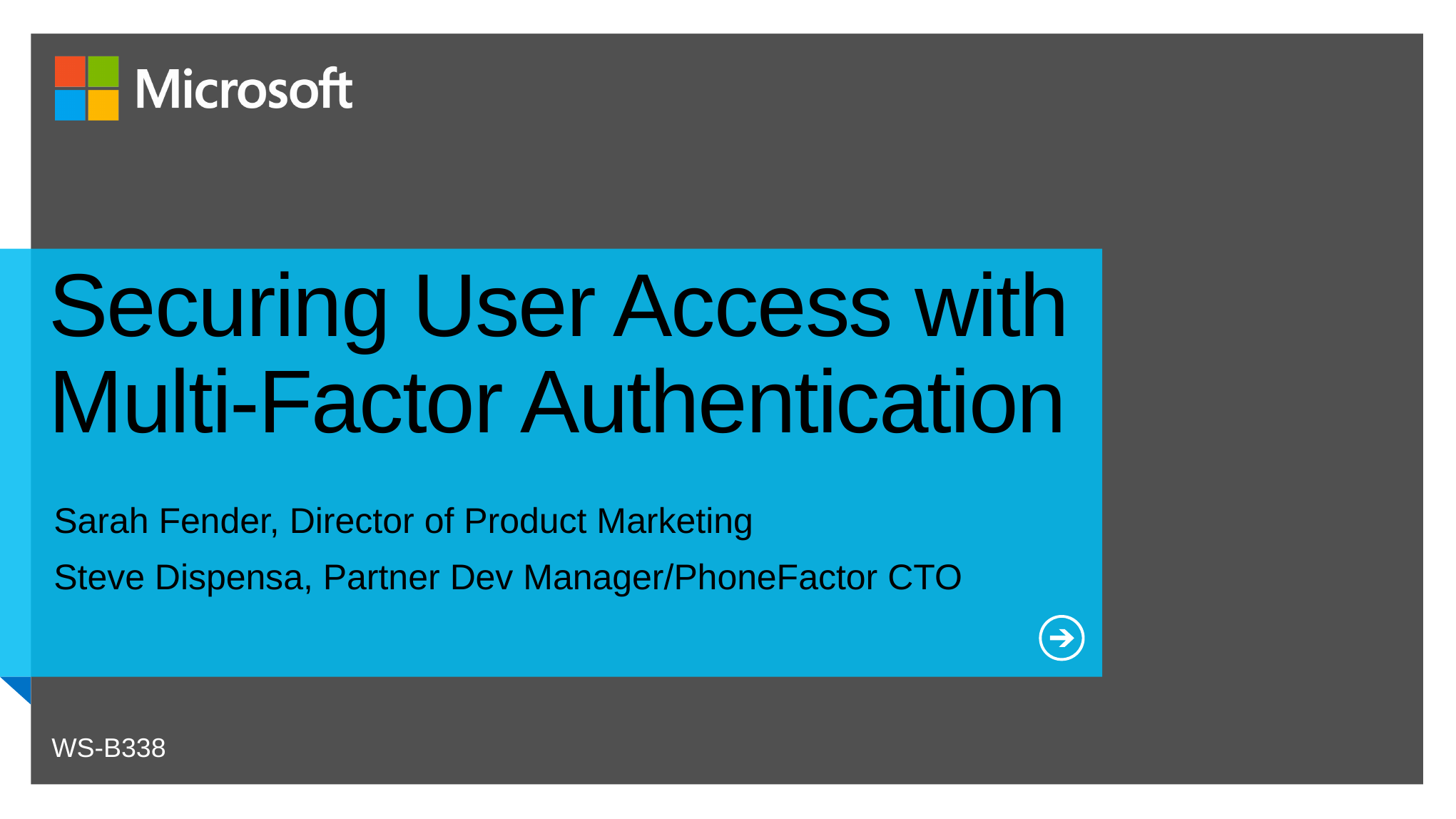

# Securing User Access with Multi-Factor Authentication
Sarah Fender, Director of Product Marketing
Steve Dispensa, Partner Dev Manager/PhoneFactor CTO
WS-B338